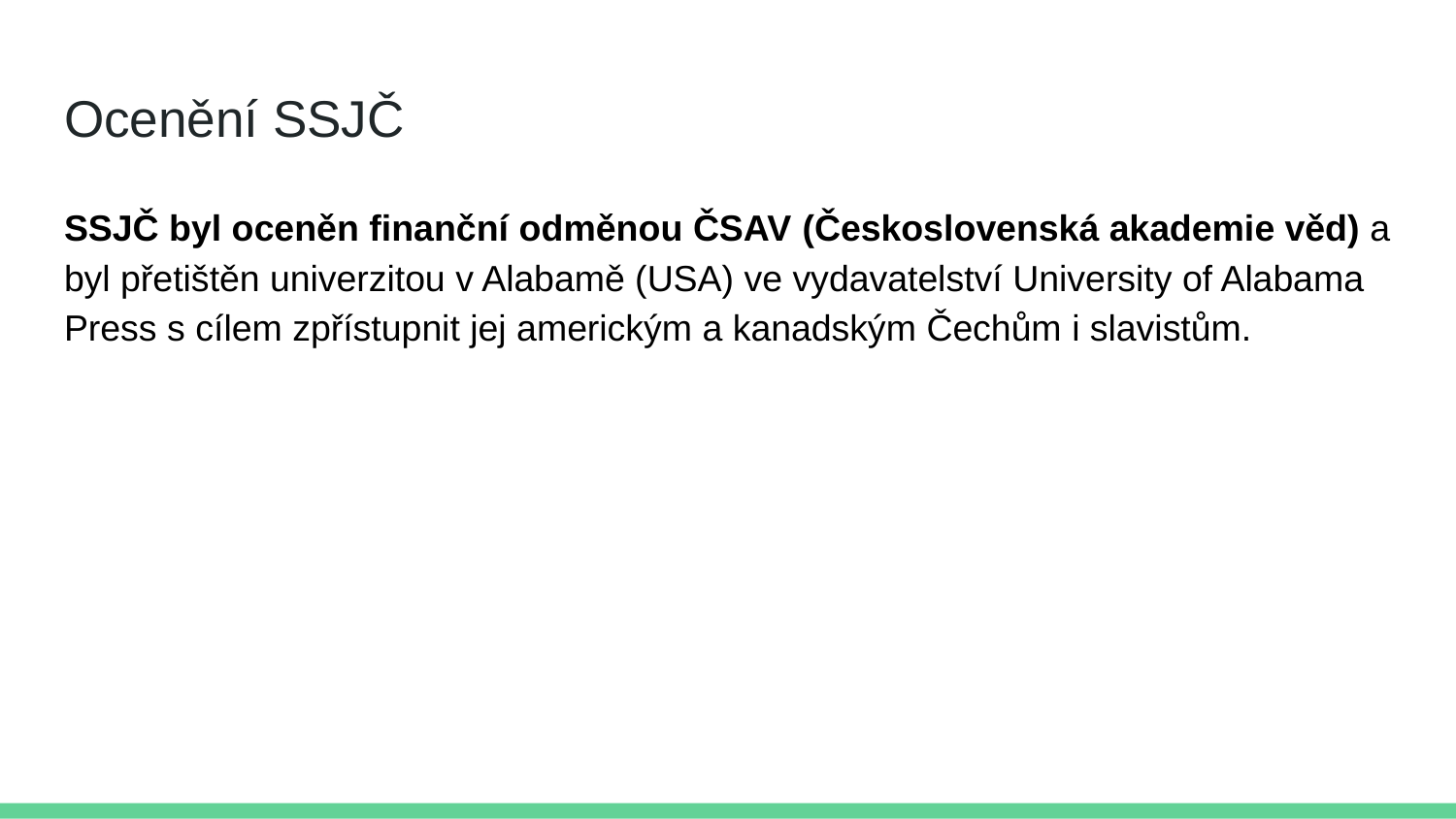

# Ocenění SSJČ
SSJČ byl oceněn finanční odměnou ČSAV (Československá akademie věd) a byl přetištěn univerzitou v Alabamě (USA) ve vydavatelství University of Alabama Press s cílem zpřístupnit jej americkým a kanadským Čechům i slavistům.